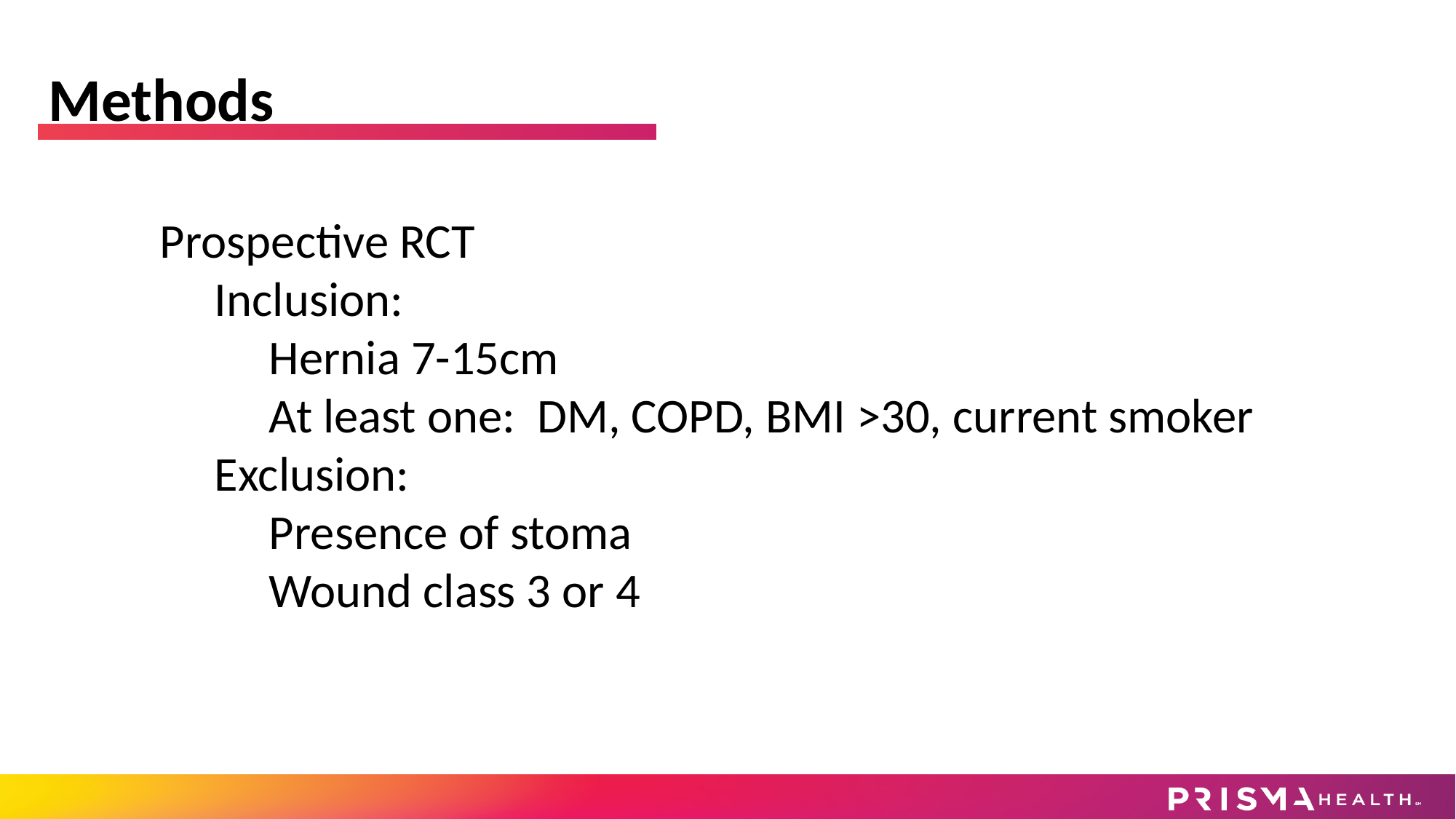

Methods

Prospective RCT
Inclusion:
Hernia 7-15cm
At least one:  DM, COPD, BMI >30, current smoker
Exclusion:
Presence of stoma
Wound class 3 or 4